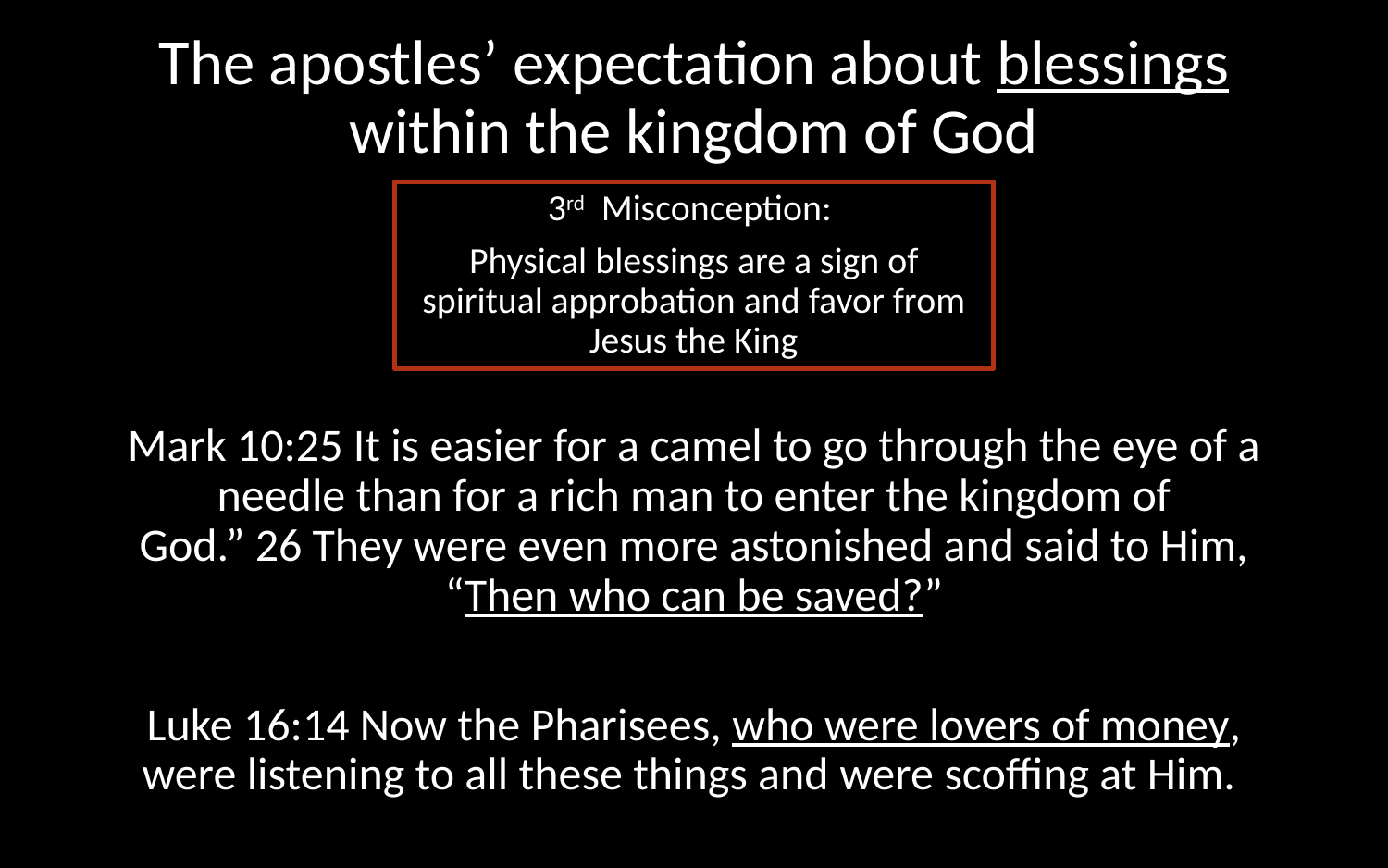

# The apostles’ expectation about blessings within the kingdom of God
3rd  Misconception:
Physical blessings are a sign of spiritual approbation and favor from Jesus the King
Mark 10:25 It is easier for a camel to go through the eye of a needle than for a rich man to enter the kingdom of God.” 26 They were even more astonished and said to Him, “Then who can be saved?”

Luke 16:14 Now the Pharisees, who were lovers of money, were listening to all these things and were scoffing at Him.